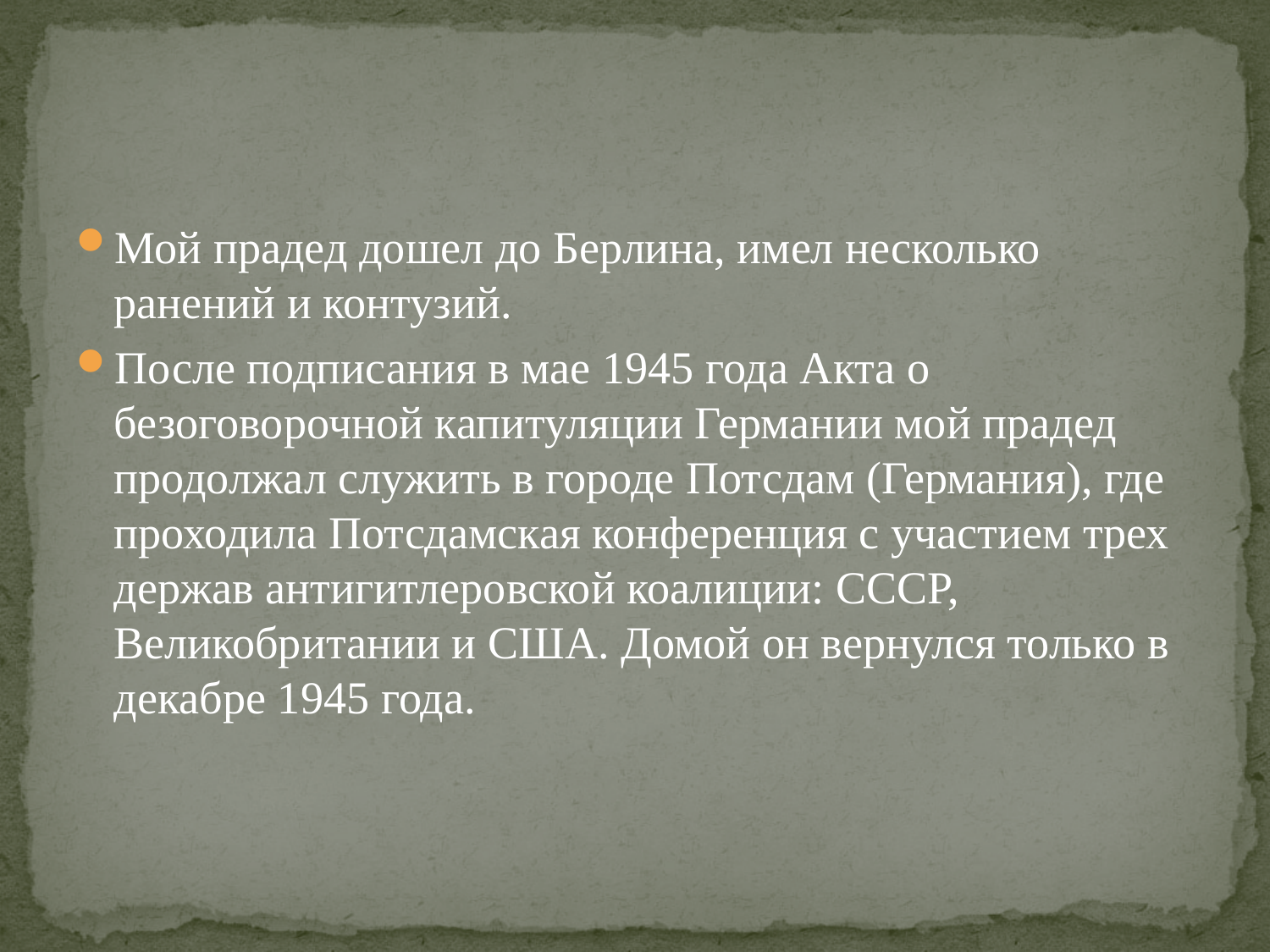

Мой прадед дошел до Берлина, имел несколько ранений и контузий.
После подписания в мае 1945 года Акта о безоговорочной капитуляции Германии мой прадед продолжал служить в городе Потсдам (Германия), где проходила Потсдамская конференция с участием трех держав антигитлеровской коалиции: СССР, Великобритании и США. Домой он вернулся только в декабре 1945 года.